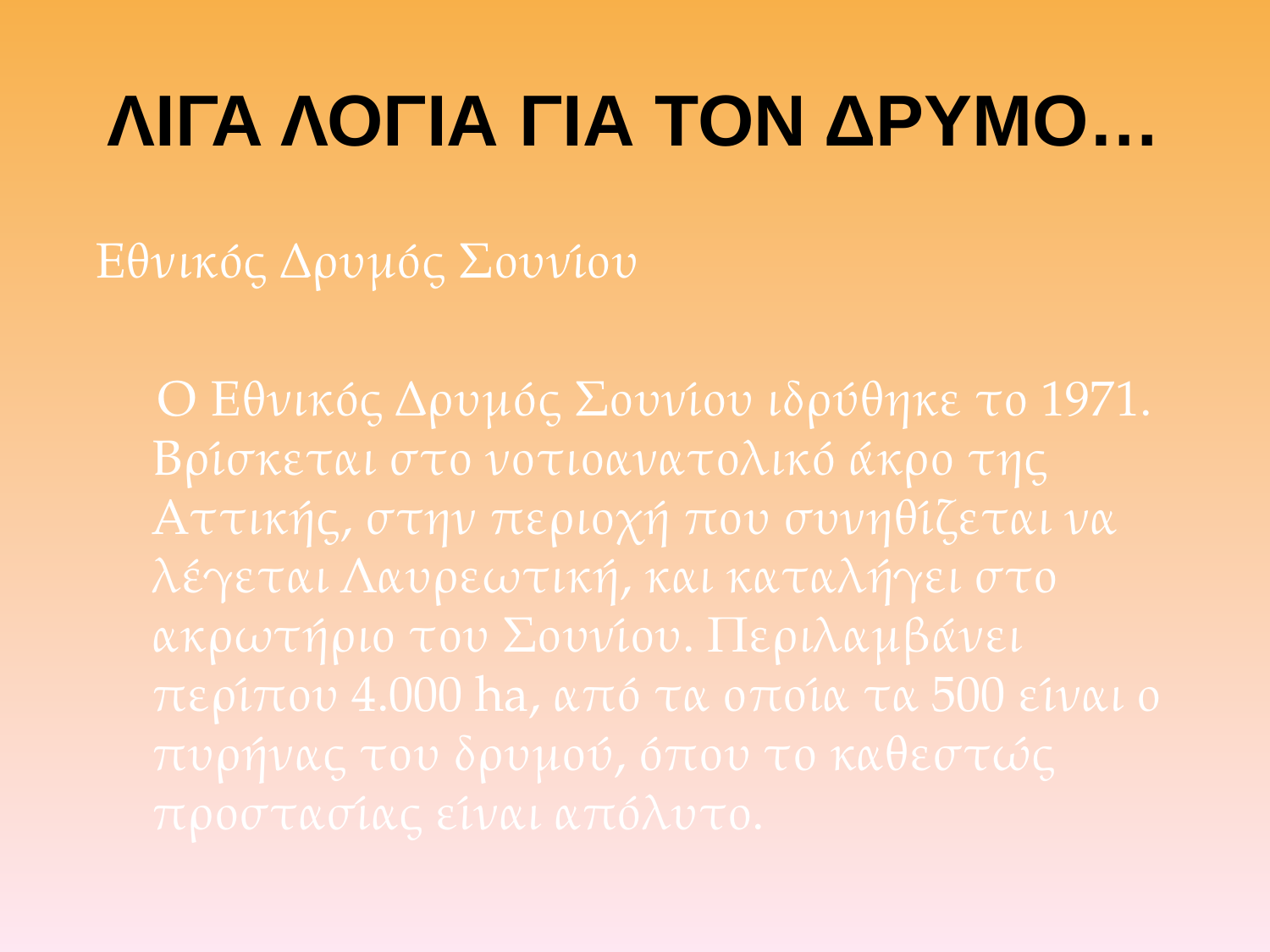

# ΛΙΓΑ ΛΟΓΙΑ ΓΙΑ ΤΟΝ ΔΡΥΜΟ…
Εθνικός Δρυμός Σουνίου

     Ο Εθνικός Δρυμός Σουνίου ιδρύθηκε το 1971. Βρίσκεται στο νοτιοανατολικό άκρο της Αττικής, στην περιοχή που συνηθίζεται να λέγεται Λαυρεωτική, και καταλήγει στο ακρωτήριο του Σουνίου. Περιλαμβάνει περίπου 4.000 ha, από τα οποία τα 500 είναι ο πυρήνας του δρυμού, όπου το καθεστώς προστασίας είναι απόλυτο.